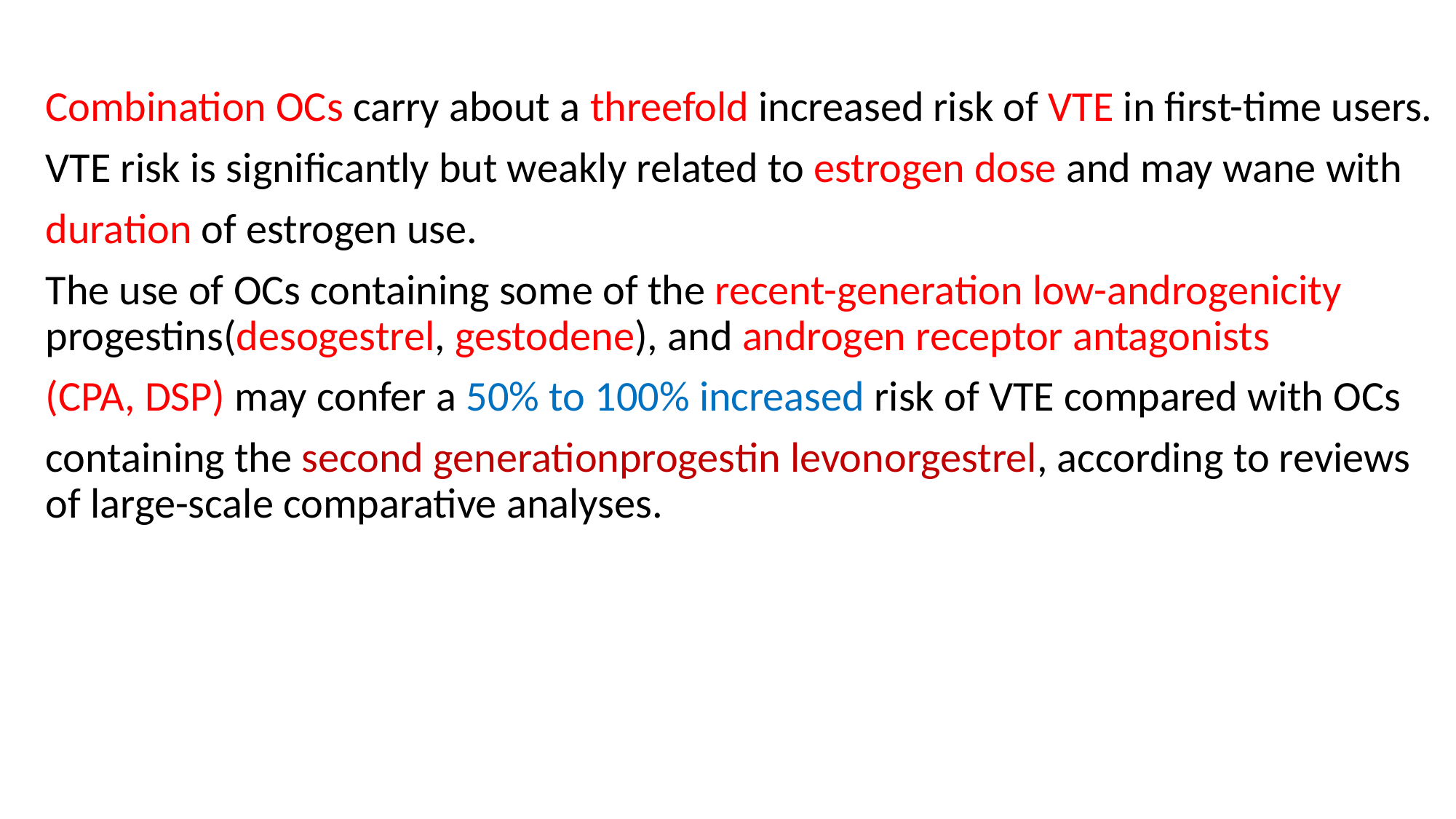

#
Combination OCs carry about a threefold increased risk of VTE in first-time users.
VTE risk is significantly but weakly related to estrogen dose and may wane with
duration of estrogen use.
The use of OCs containing some of the recent-generation low-androgenicity progestins(desogestrel, gestodene), and androgen receptor antagonists
(CPA, DSP) may confer a 50% to 100% increased risk of VTE compared with OCs
containing the second generationprogestin levonorgestrel, according to reviews of large-scale comparative analyses.